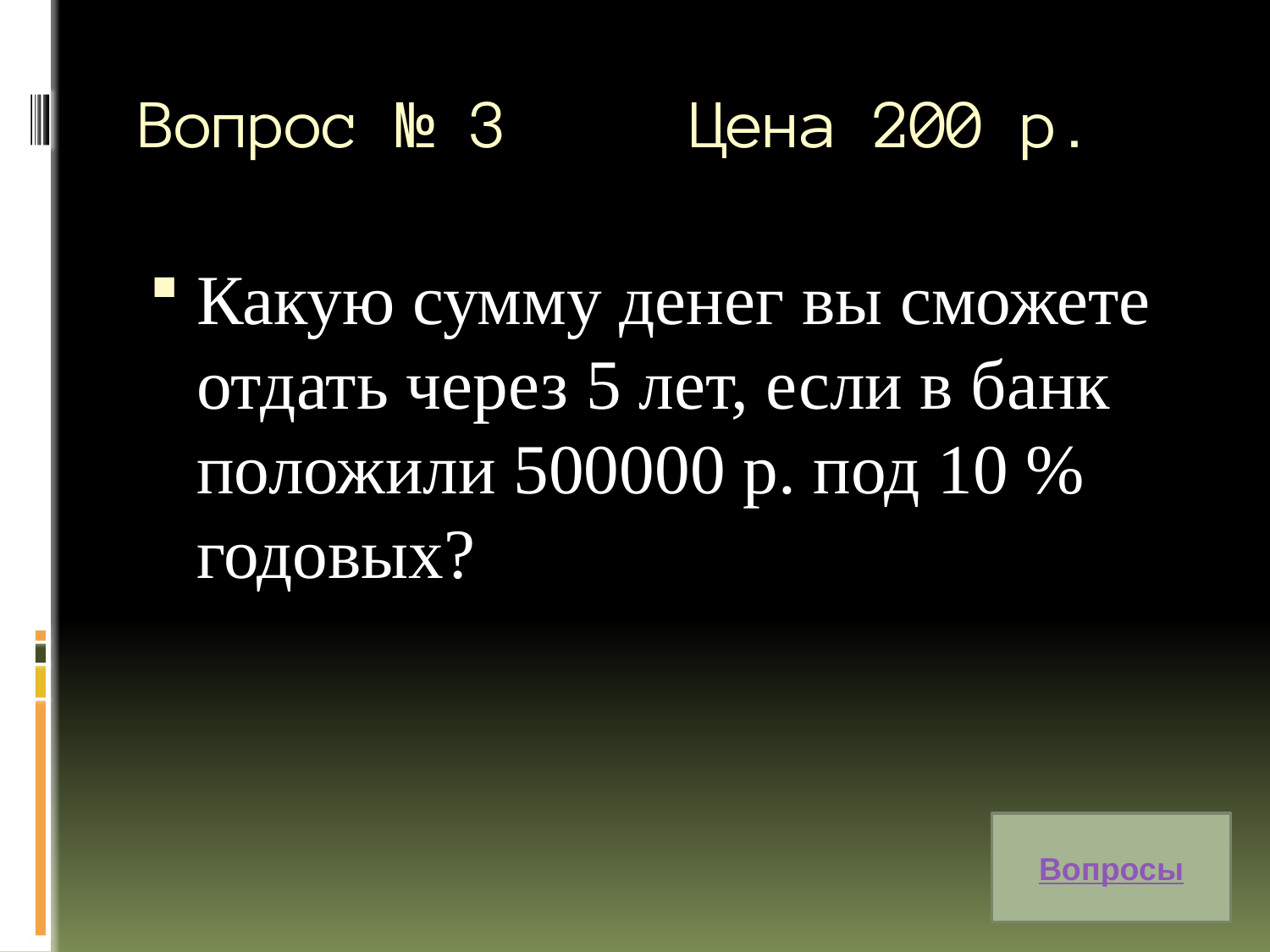

# Вопрос № 3     Цена 200 р.
Какую сумму денег вы сможете отдать через 5 лет, если в банк положили 500000 р. под 10 % годовых?
Вопросы